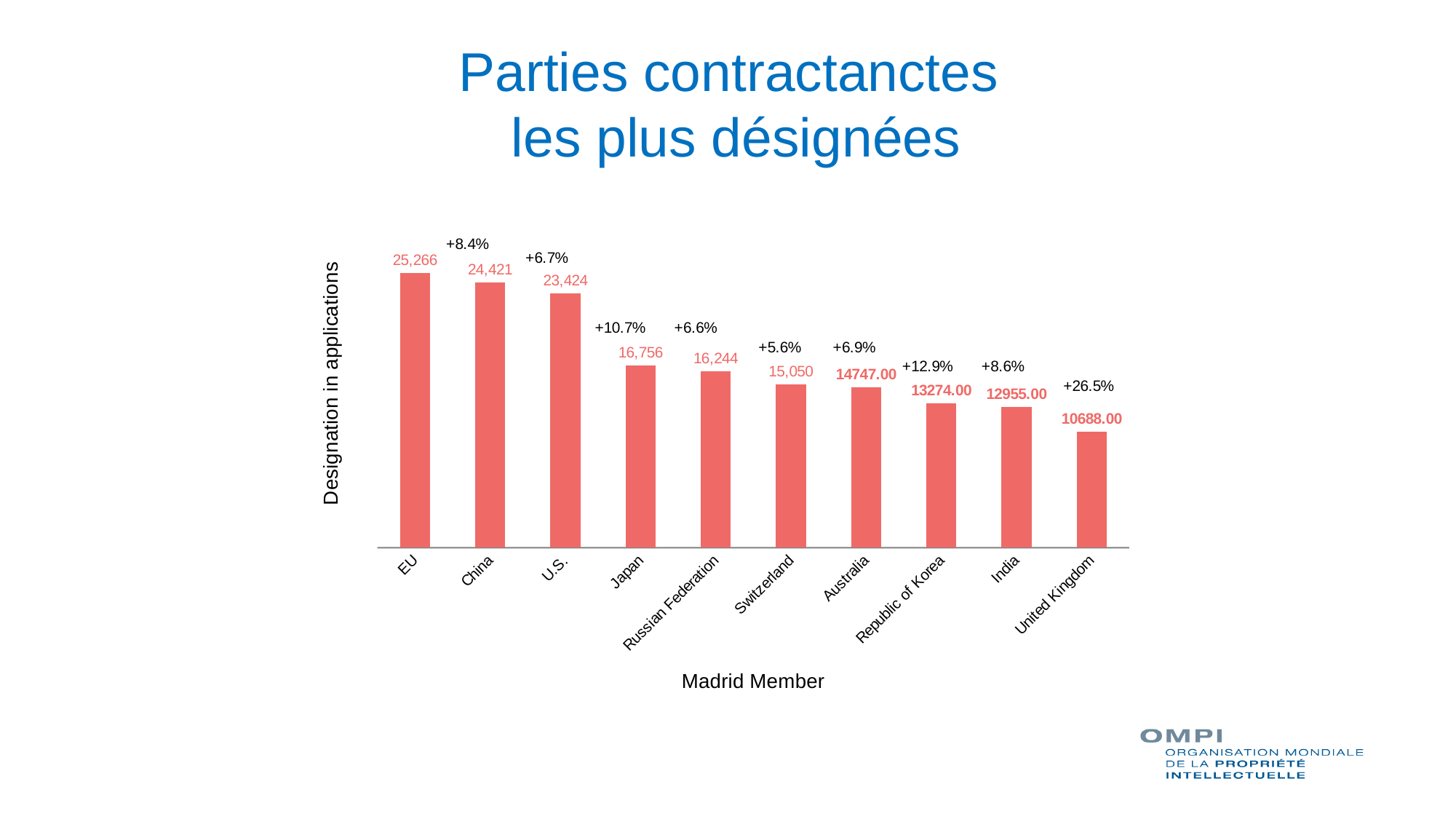

Parties contractanctes
les plus désignées

### Chart

| Category | 2018 |
|---|---|
| EU | 25266.0 |
| China | 24421.0 |
| U.S. | 23424.0 |
| Japan | 16756.0 |
| Russian Federation | 16244.0 |
| Switzerland | 15050.0 |
| Australia | 14747.0 |
| Republic of Korea | 13274.0 |
| India | 12955.0 |
| United Kingdom | 10688.0 |